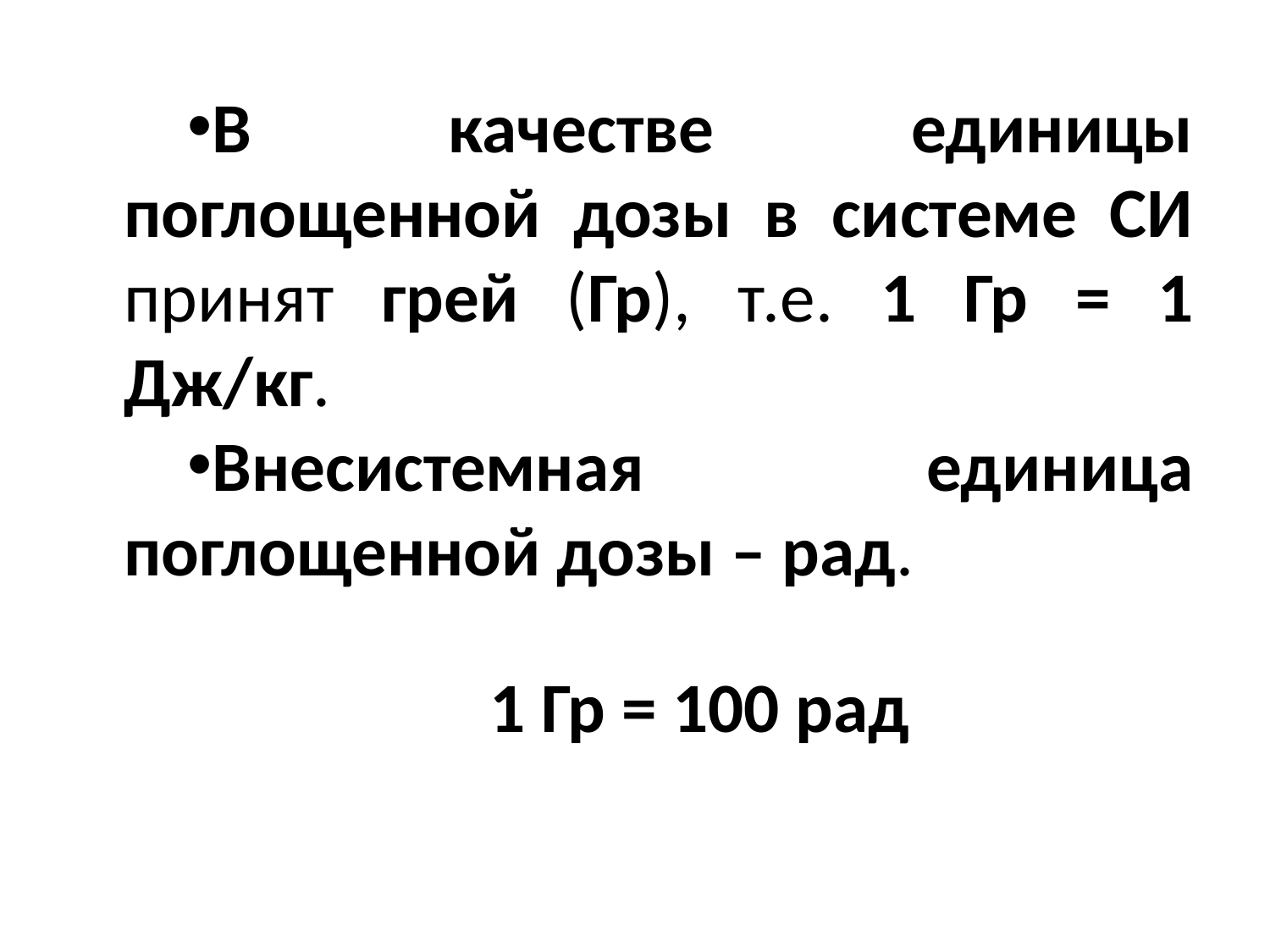

В качестве единицы поглощенной дозы в системе СИ принят грей (Гр), т.е. 1 Гр = 1 Дж/кг.
Внесистемная единица поглощенной дозы – рад.

1 Гр = 100 рад